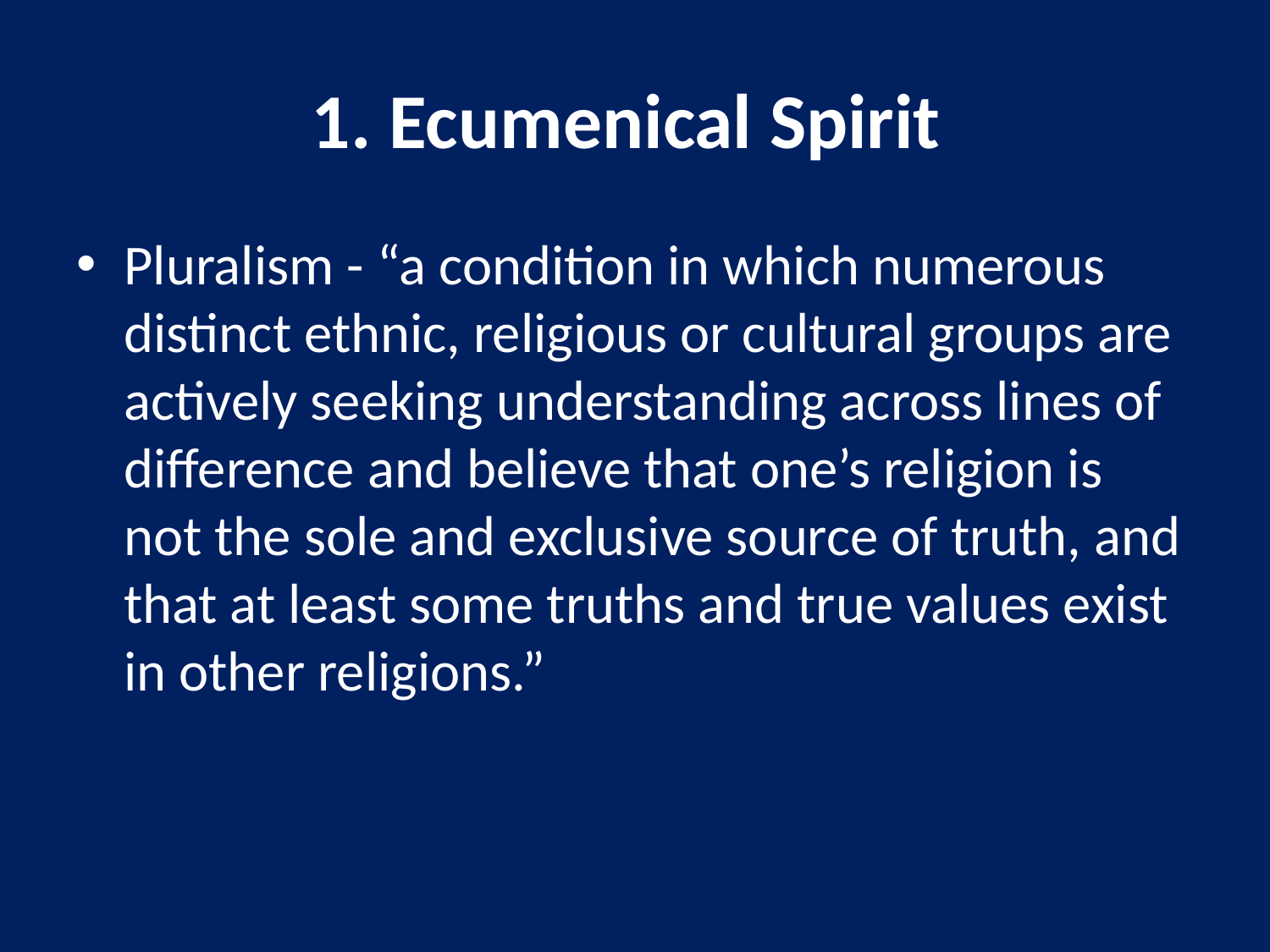

# 1. Ecumenical Spirit
Pluralism - “a condition in which numerous distinct ethnic, religious or cultural groups are actively seeking understanding across lines of difference and believe that one’s religion is not the sole and exclusive source of truth, and that at least some truths and true values exist in other religions.”